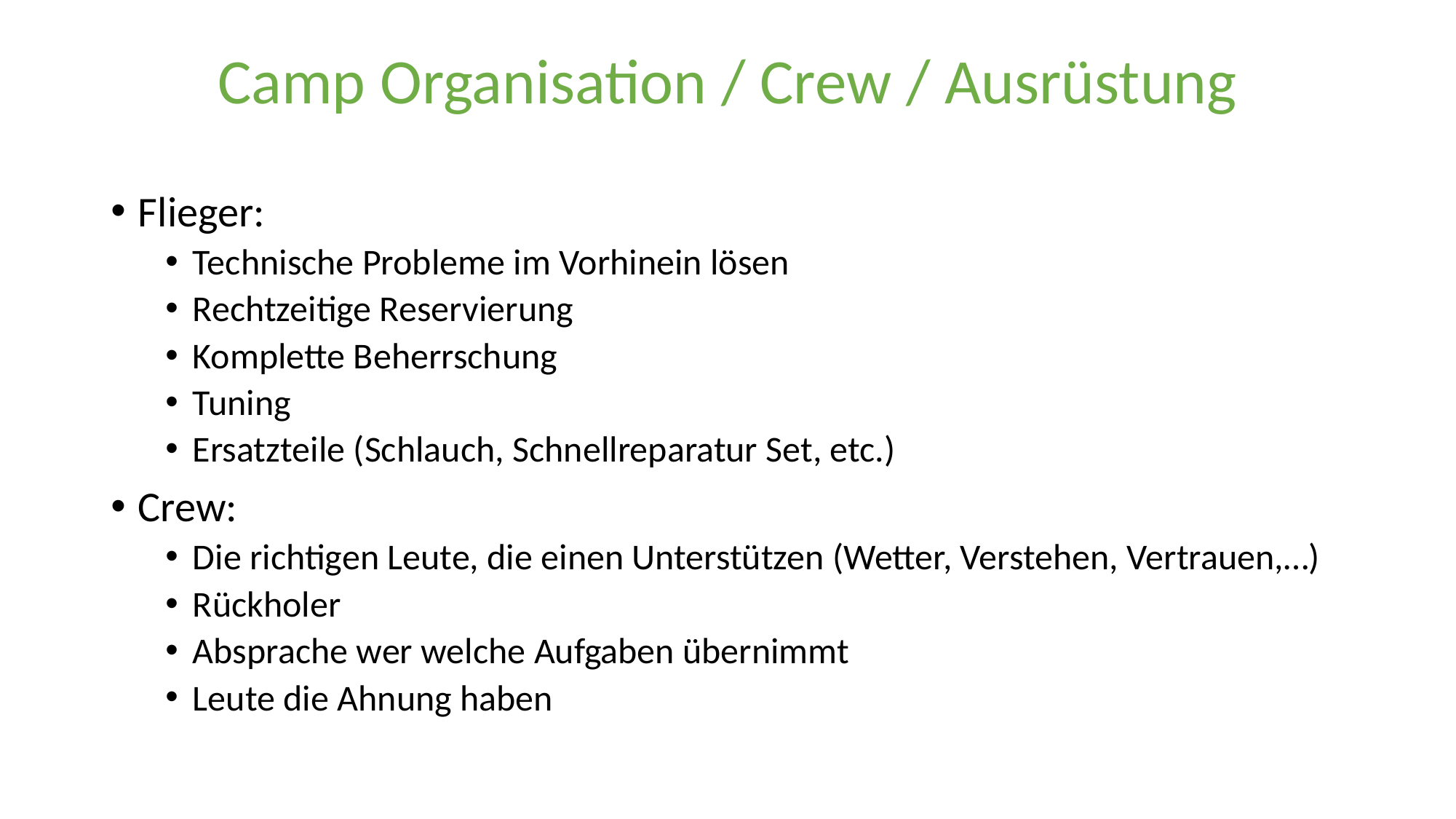

# Camp Organisation / Crew / Ausrüstung
Flieger:
Technische Probleme im Vorhinein lösen
Rechtzeitige Reservierung
Komplette Beherrschung
Tuning
Ersatzteile (Schlauch, Schnellreparatur Set, etc.)
Crew:
Die richtigen Leute, die einen Unterstützen (Wetter, Verstehen, Vertrauen,…)
Rückholer
Absprache wer welche Aufgaben übernimmt
Leute die Ahnung haben